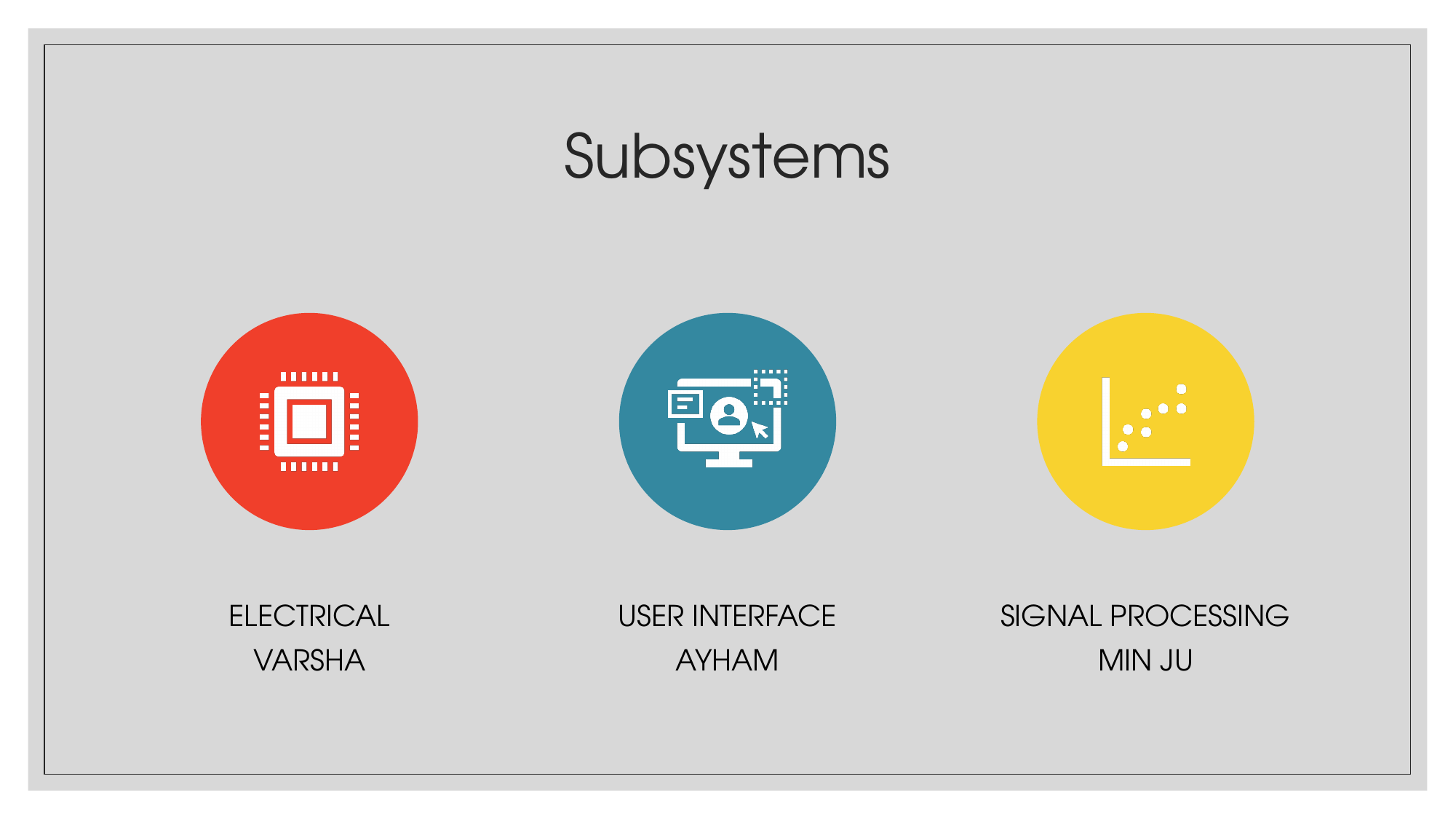

# Subsystems
Electrical
Varsha
USER INTERFACE
Ayham
SIGNAL PROCESSING
Min ju